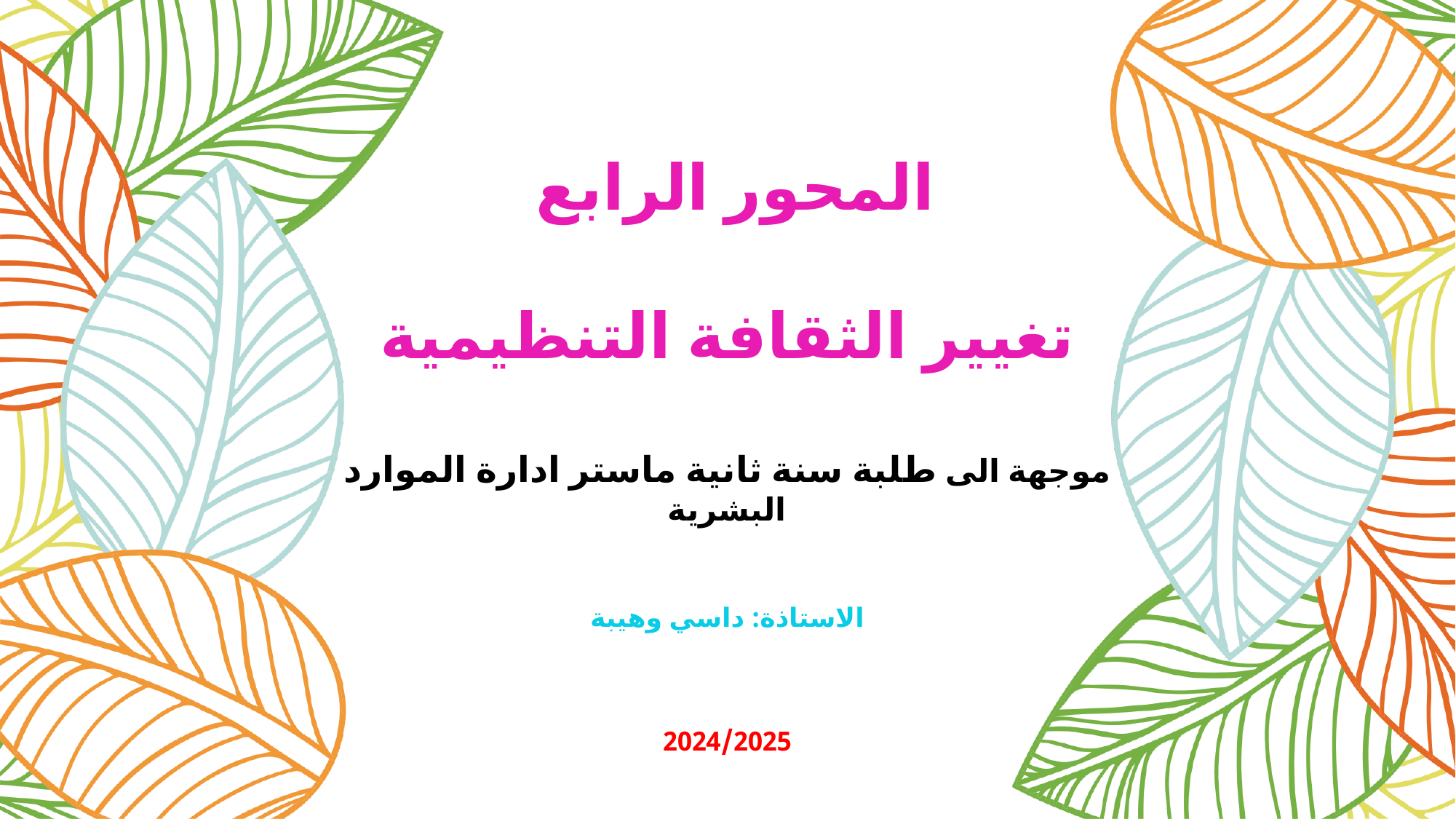

# المحور الرابع تغيير الثقافة التنظيمية موجهة الى طلبة سنة ثانية ماستر ادارة الموارد البشرية الاستاذة: داسي وهيبة 2024/2025